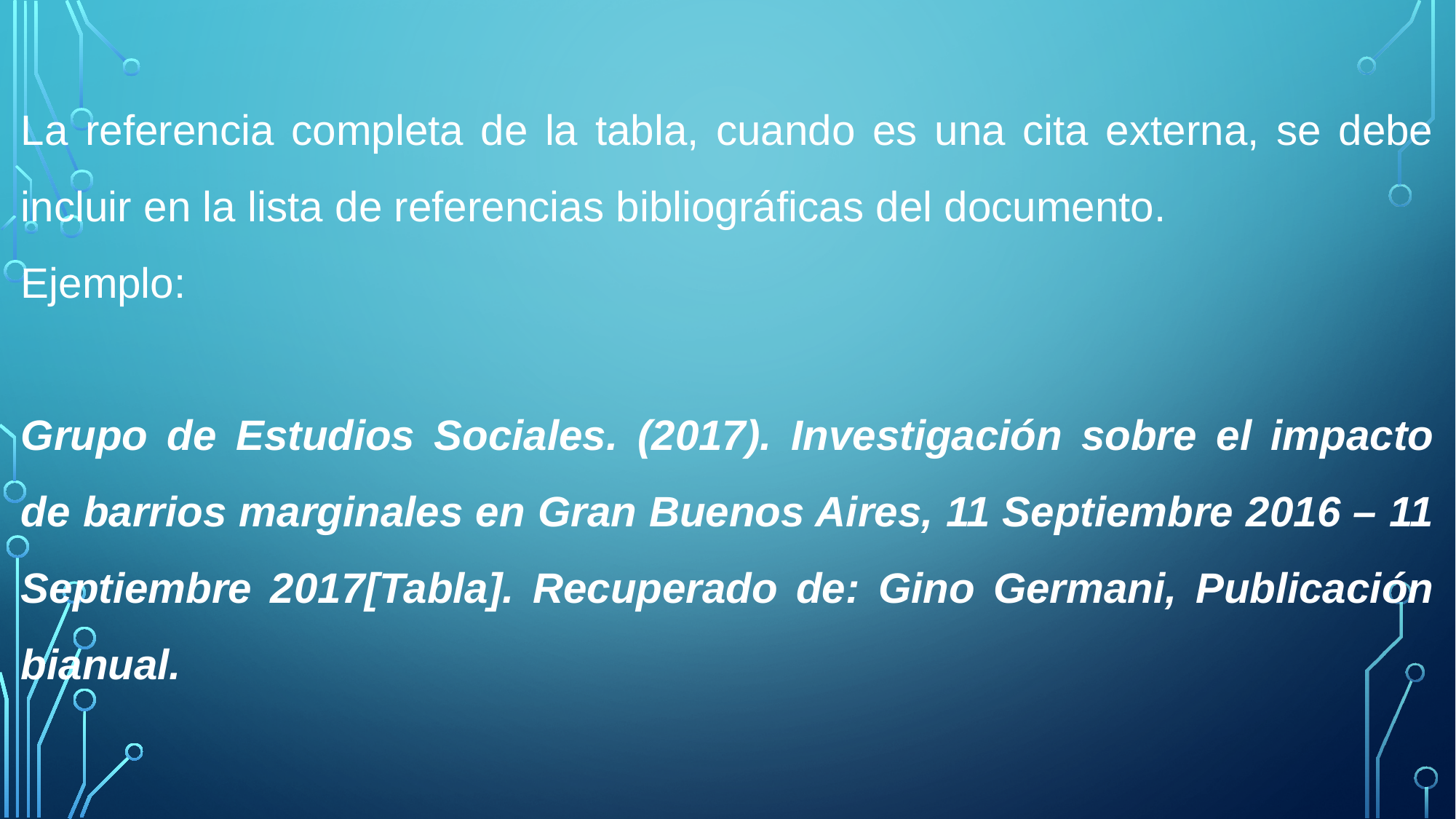

La referencia completa de la tabla, cuando es una cita externa, se debe incluir en la lista de referencias bibliográficas del documento.
Ejemplo:

Grupo de Estudios Sociales. (2017). Investigación sobre el impacto de barrios marginales en Gran Buenos Aires, 11 Septiembre 2016 – 11 Septiembre 2017[Tabla]. Recuperado de: Gino Germani, Publicación bianual.